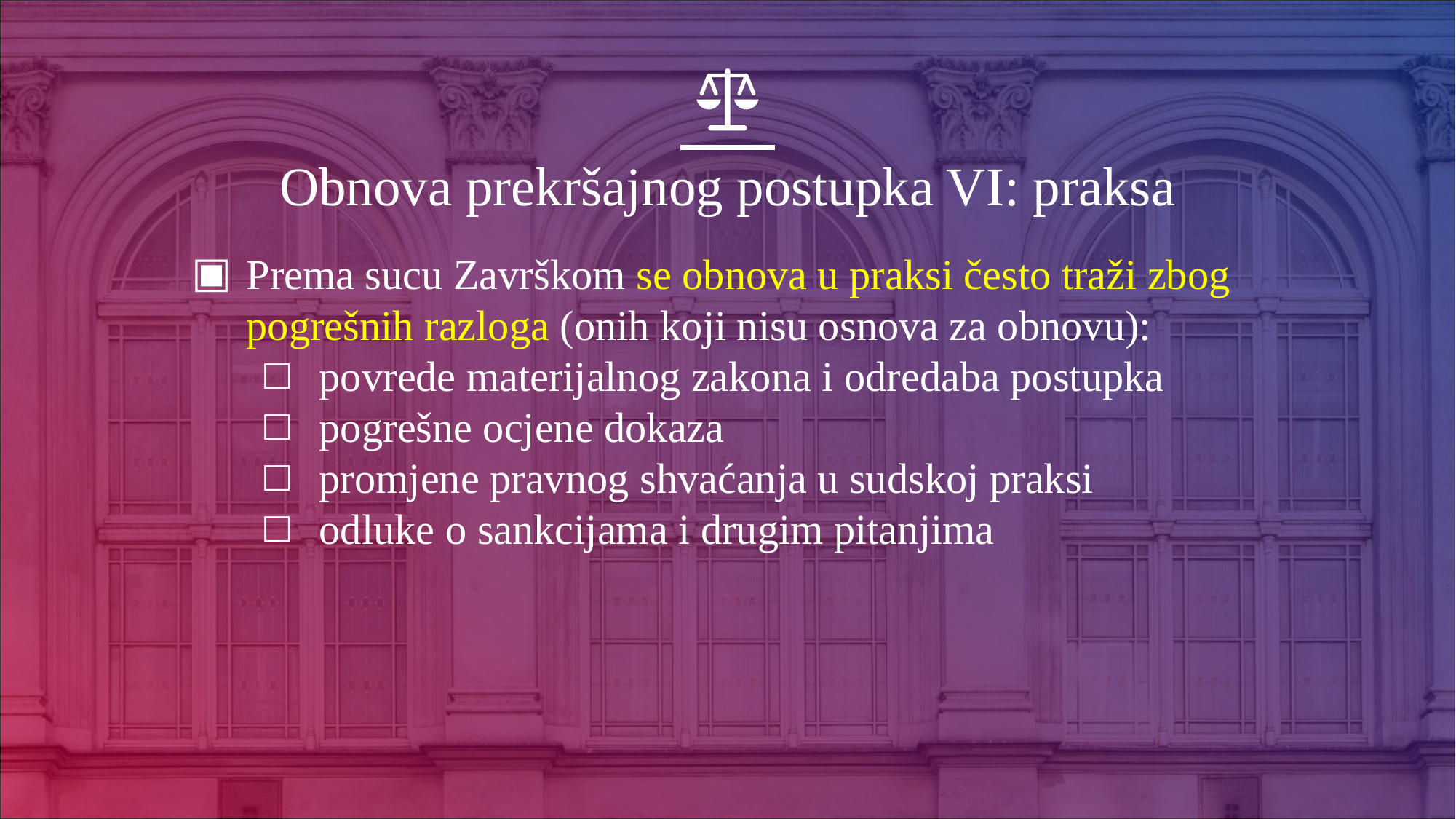

# Obnova prekršajnog postupka VI: praksa
Prema sucu Završkom se obnova u praksi često traži zbog pogrešnih razloga (onih koji nisu osnova za obnovu):
povrede materijalnog zakona i odredaba postupka
pogrešne ocjene dokaza
promjene pravnog shvaćanja u sudskoj praksi
odluke o sankcijama i drugim pitanjima